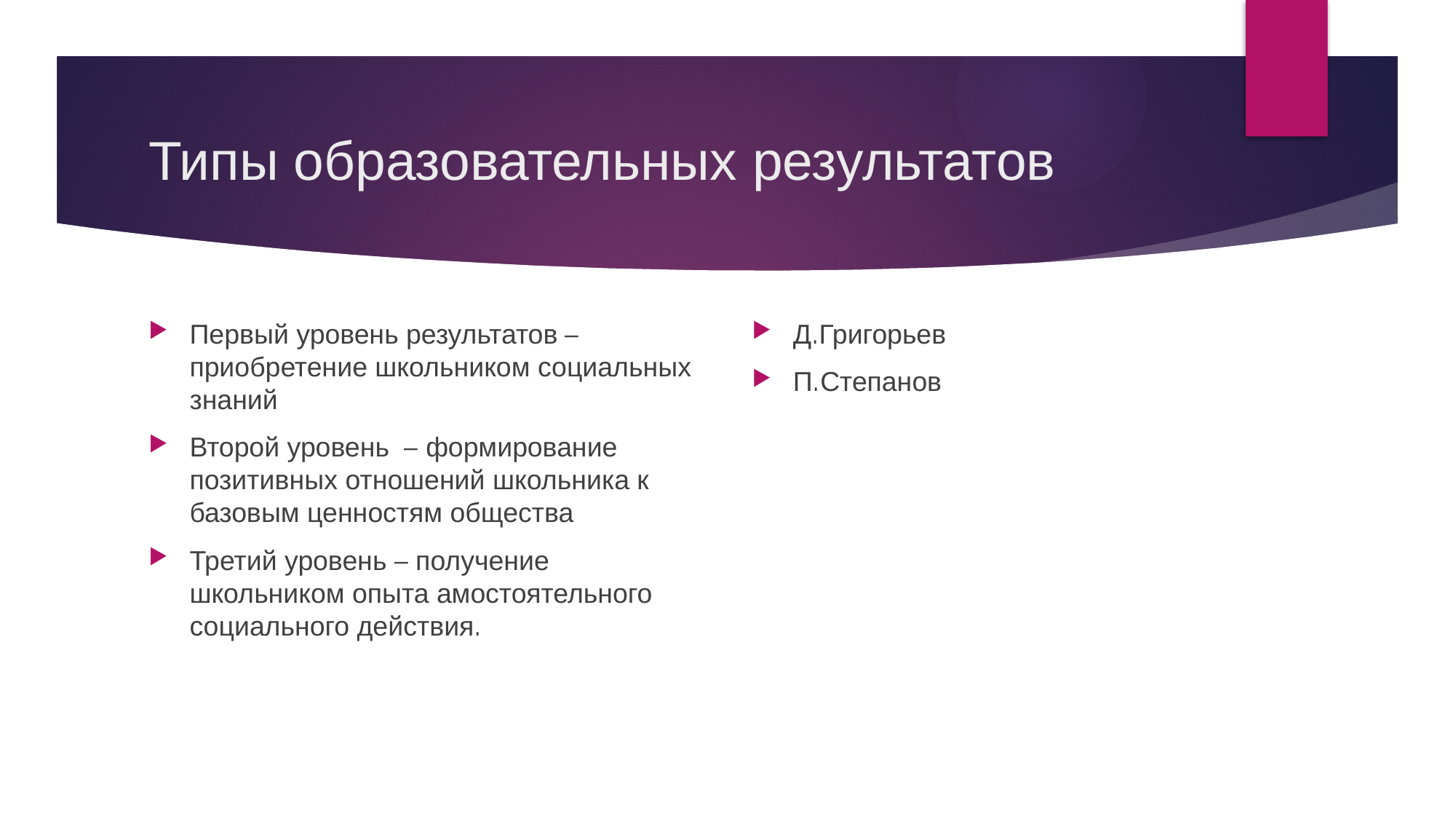

# Типы образовательных результатов
Первый уровень результатов – приобретение школьником социальных знаний
Второй уровень  – формирование позитивных отношений школьника к базовым ценностям общества
Третий уровень – получение школьником опыта амостоятельного социального действия.
Д.Григорьев
П.Степанов